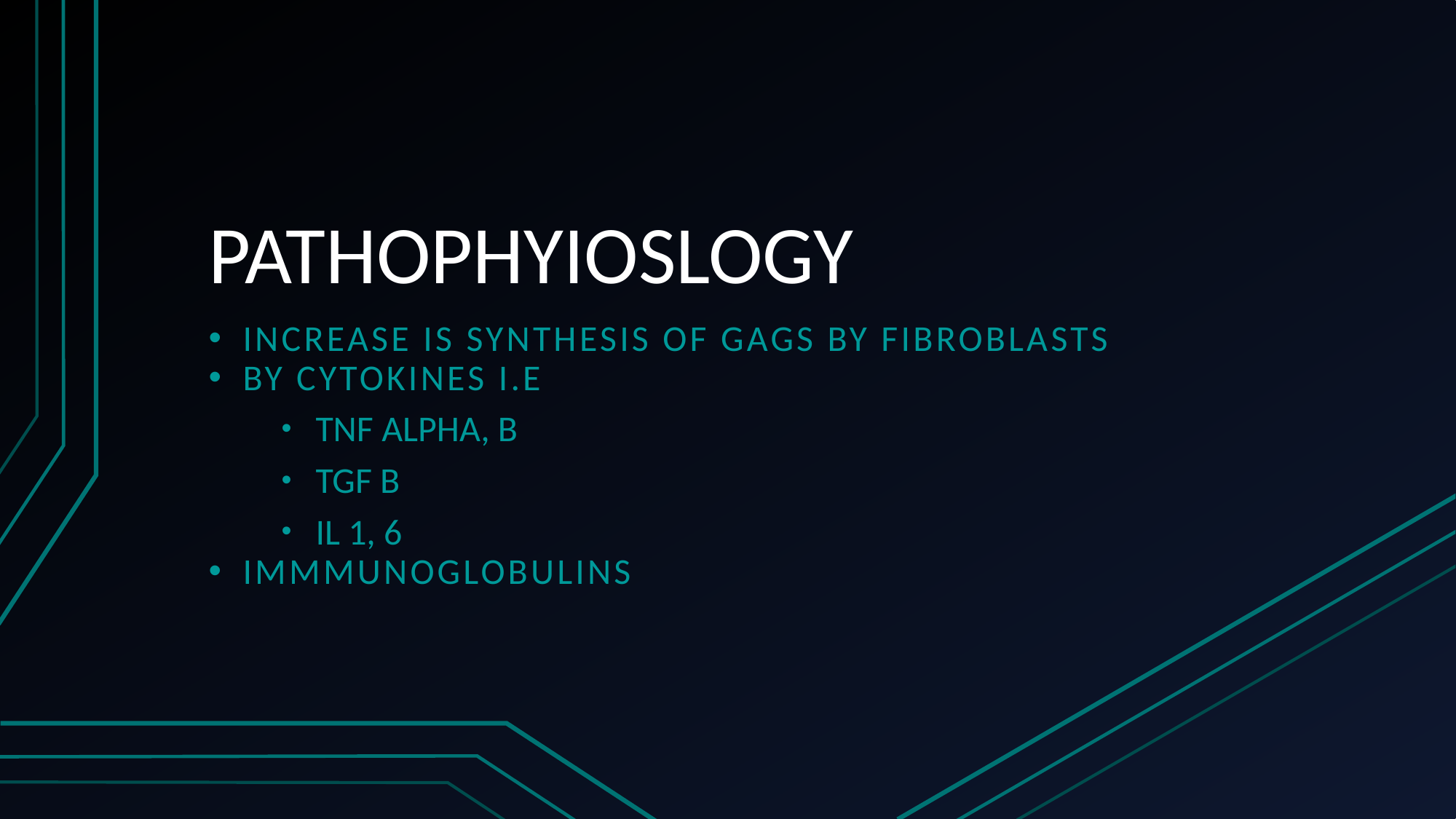

# PATHOPHYIOSLOGY
INCREASE IS SYNTHESIS OF Gags BY FIBROBLASTS
BY CYTOKINES i.e
TNF ALPHA, B
TGF B
IL 1, 6
IMMMUNOGLOBULINS